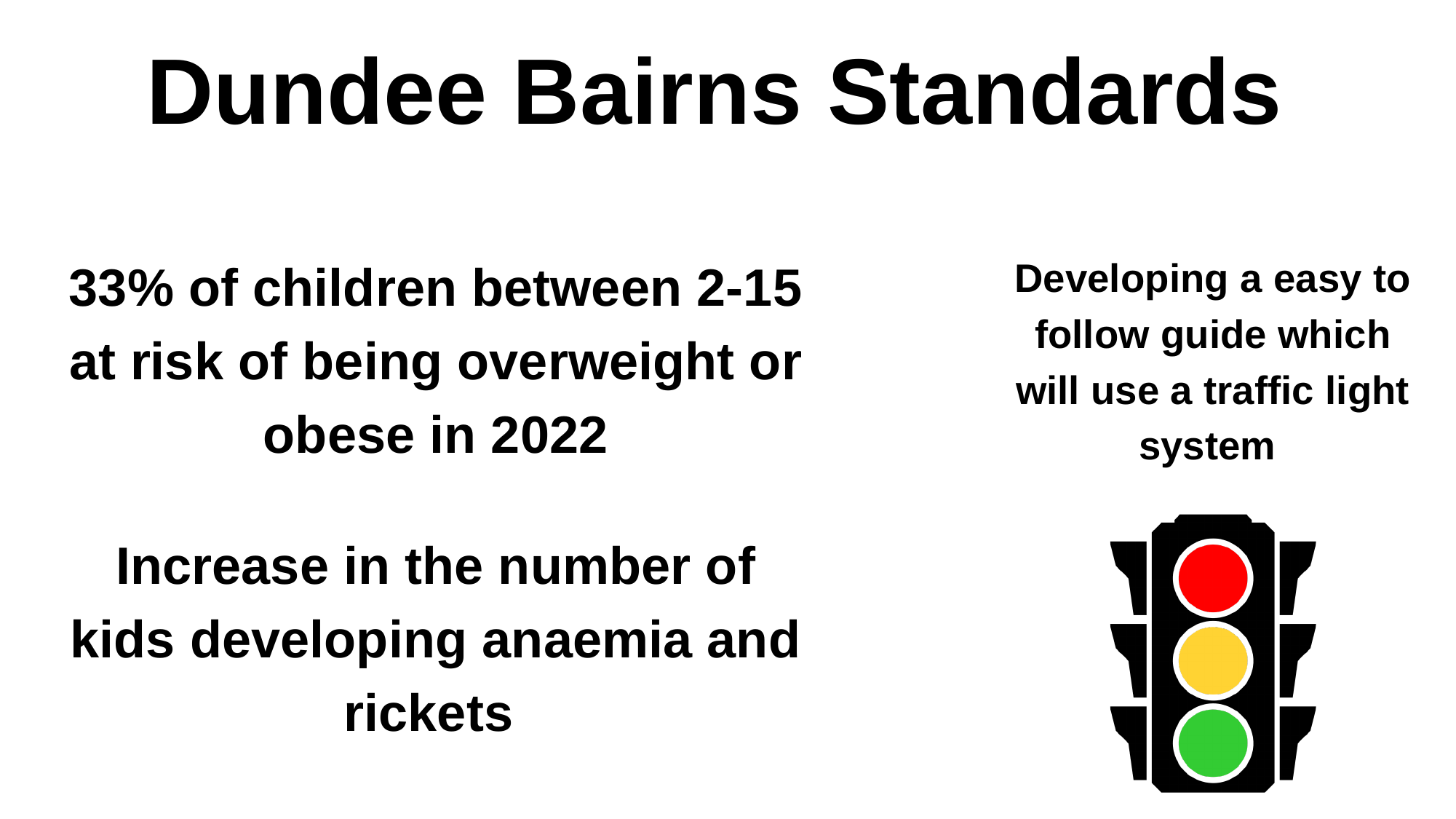

Dundee Bairns Standards
33% of children between 2-15 at risk of being overweight or obese in 2022
Developing a easy to follow guide which will use a traffic light system

Increase in the number of kids developing anaemia and rickets